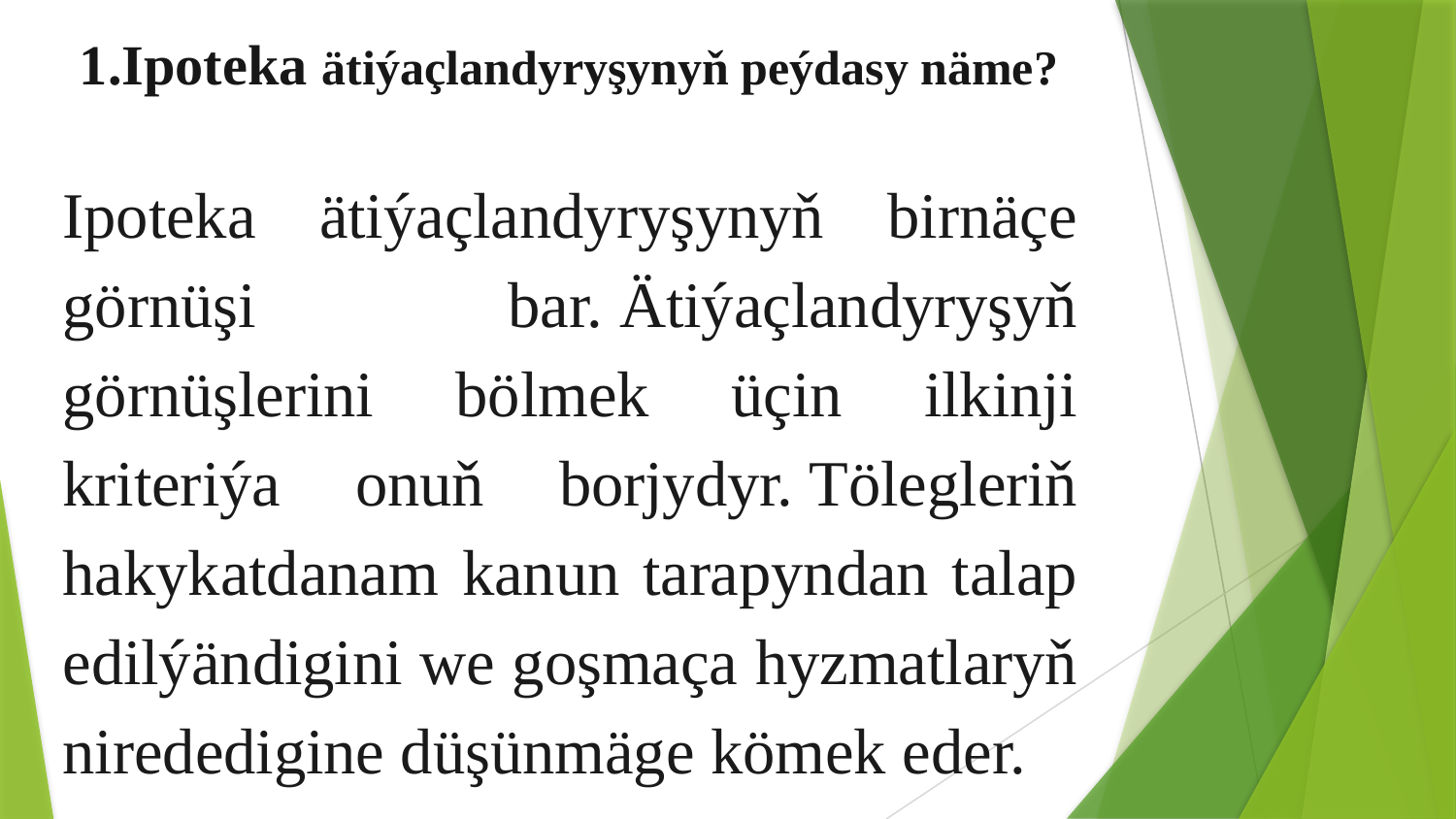

1.Ipoteka ätiýaçlandyryşynyň peýdasy näme?
Ipoteka ätiýaçlandyryşynyň birnäçe görnüşi bar. Ätiýaçlandyryşyň görnüşlerini bölmek üçin ilkinji kriteriýa onuň borjydyr. Tölegleriň hakykatdanam kanun tarapyndan talap edilýändigini we goşmaça hyzmatlaryň nirededigine düşünmäge kömek eder.